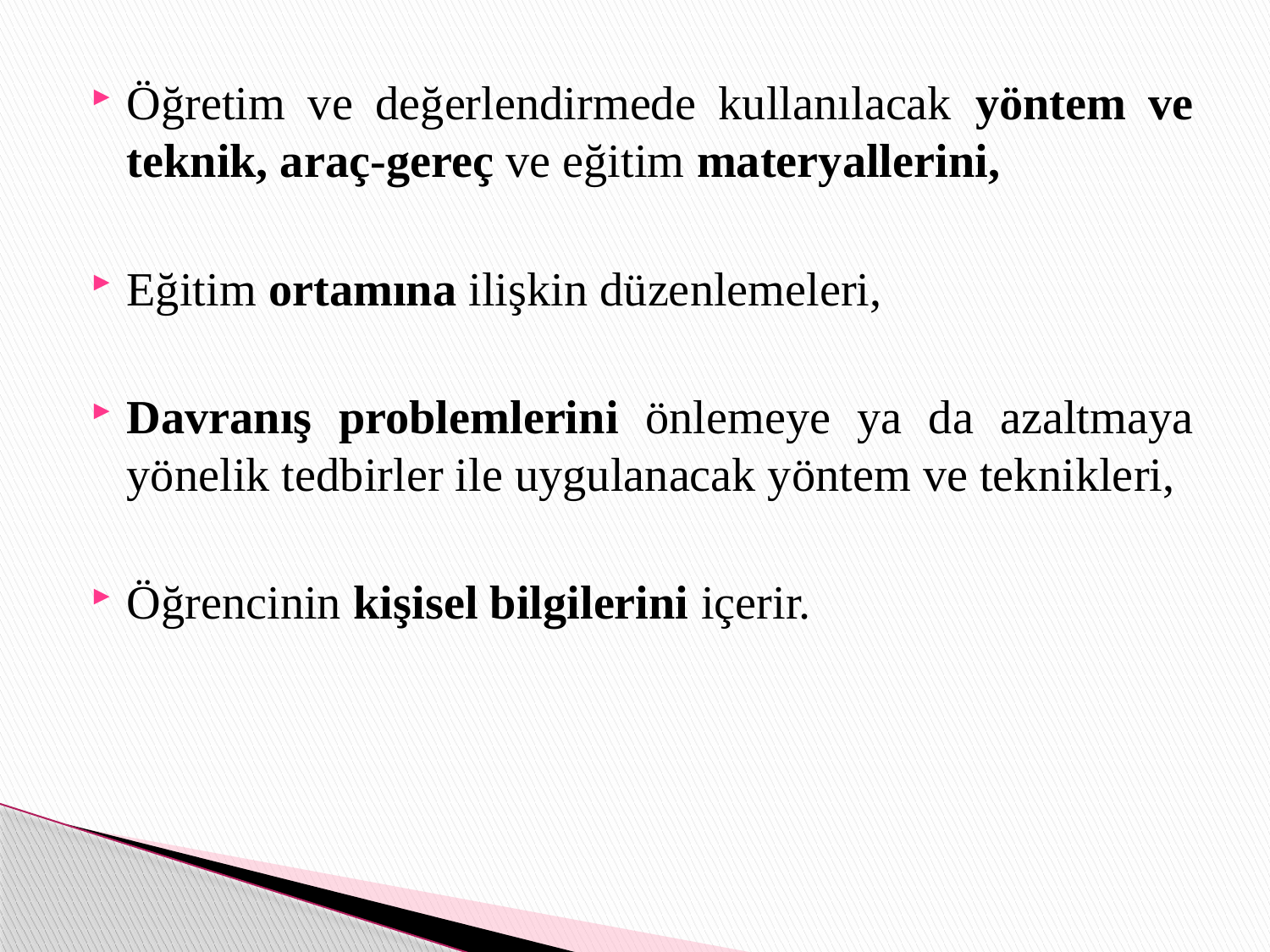

Öğretim ve değerlendirmede kullanılacak yöntem ve teknik, araç-gereç ve eğitim materyallerini,

Eğitim ortamına ilişkin düzenlemeleri,

Davranış problemlerini önlemeye ya da azaltmaya yönelik tedbirler ile uygulanacak yöntem ve teknikleri,

Öğrencinin kişisel bilgilerini içerir.